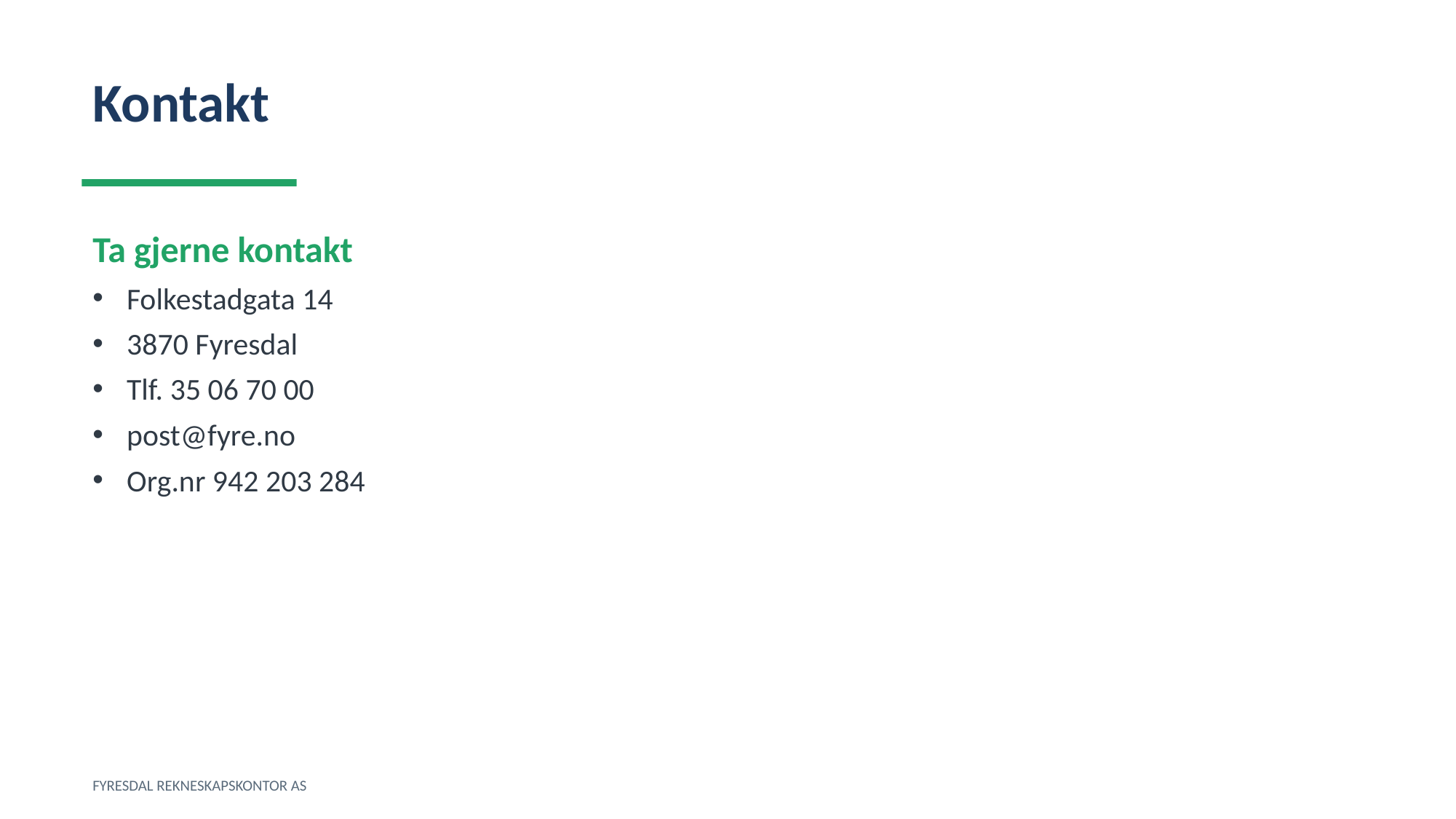

Kontakt

Ta gjerne kontakt
Folkestadgata 14
3870 Fyresdal
Tlf. 35 06 70 00
post@fyre.no
Org.nr 942 203 284
FYRESDAL REKNESKAPSKONTOR AS